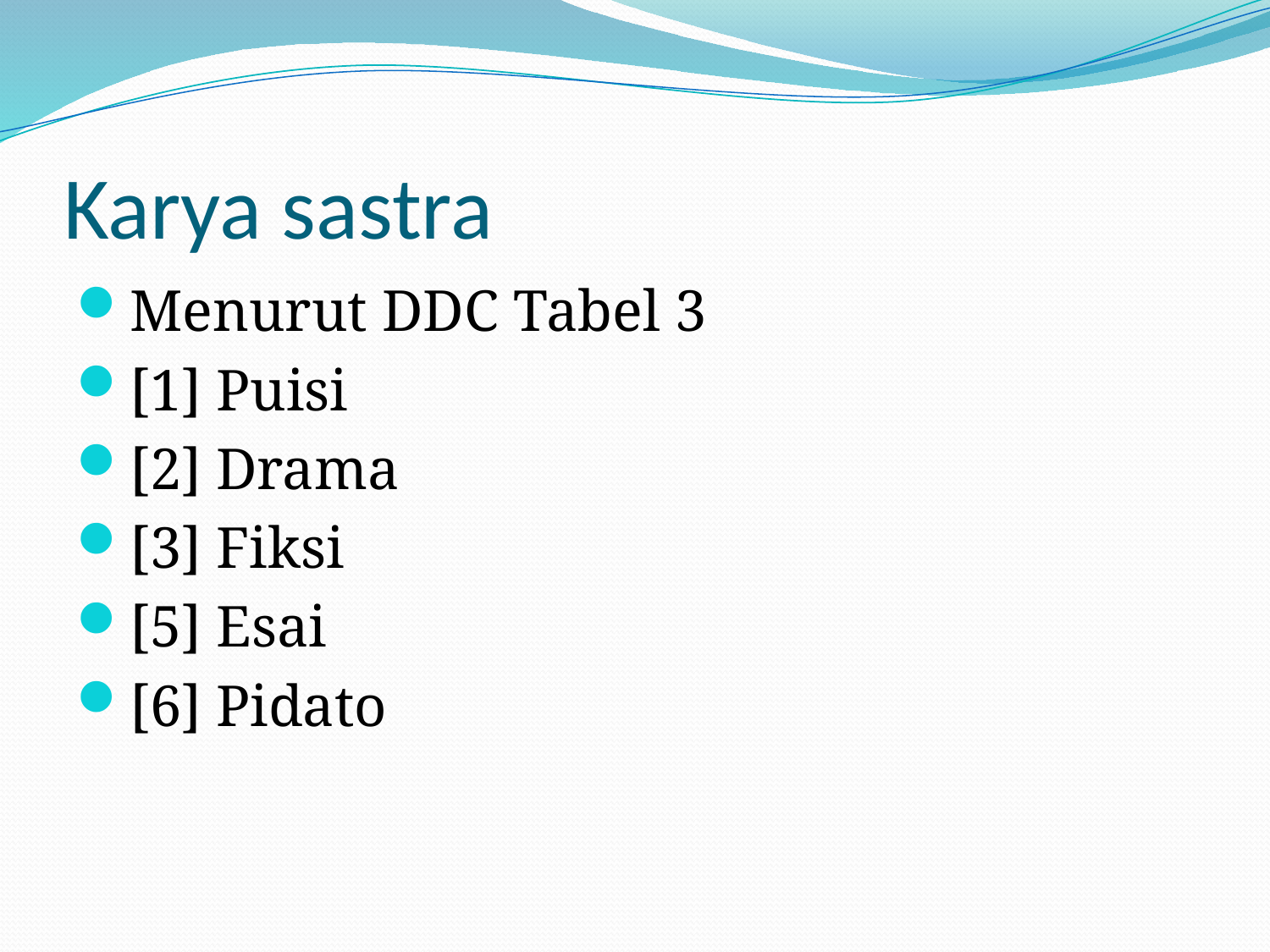

# Karya sastra
Menurut DDC Tabel 3
[1] Puisi
[2] Drama
[3] Fiksi
[5] Esai
[6] Pidato